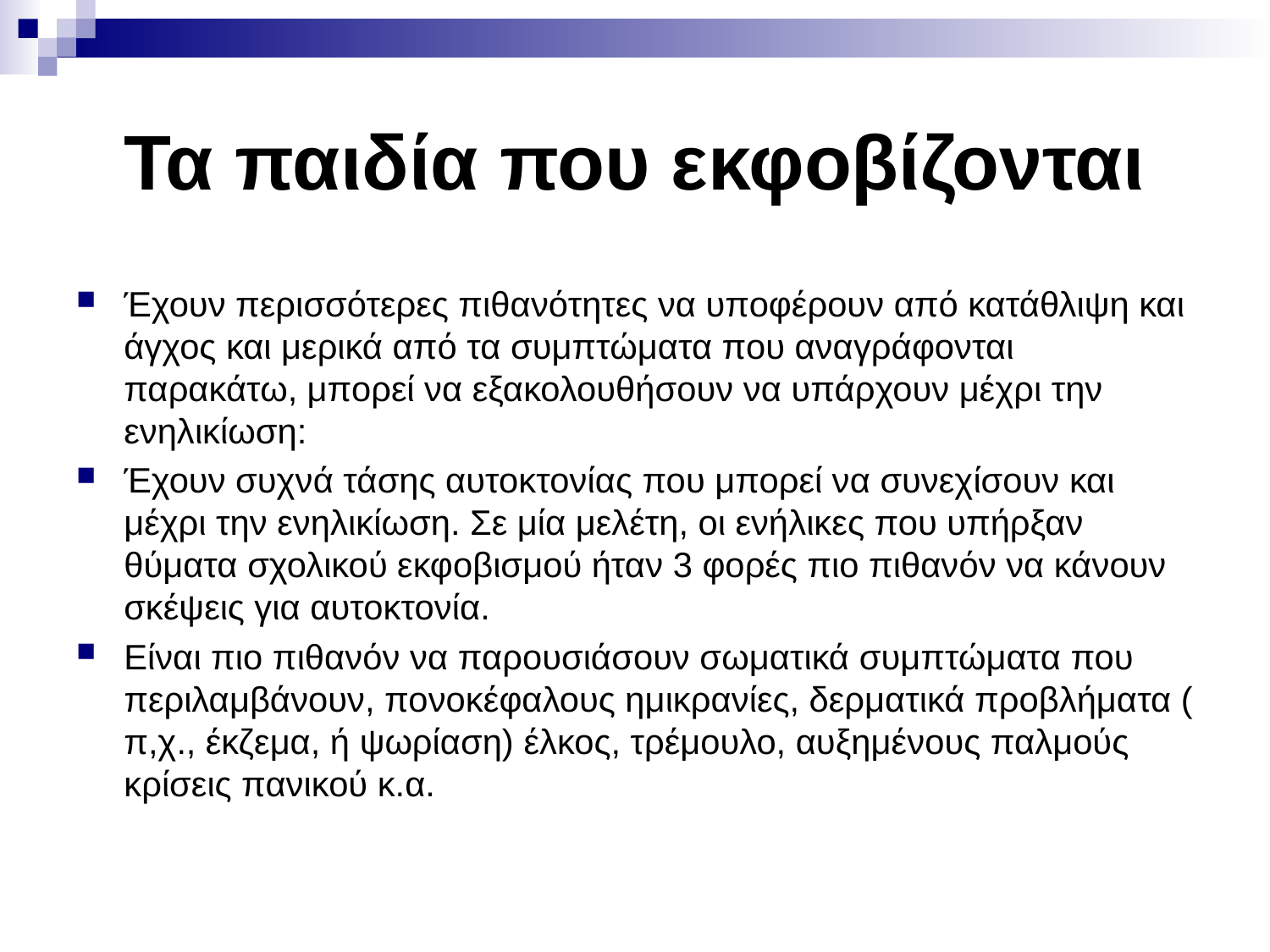

# Τα παιδία που εκφοβίζονται
Έχουν περισσότερες πιθανότητες να υποφέρουν από κατάθλιψη και άγχος και μερικά από τα συμπτώματα που αναγράφονται παρακάτω, μπορεί να εξακολουθήσουν να υπάρχουν μέχρι την ενηλικίωση:
Έχουν συχνά τάσης αυτοκτονίας που μπορεί να συνεχίσουν και μέχρι την ενηλικίωση. Σε μία μελέτη, οι ενήλικες που υπήρξαν θύματα σχολικού εκφοβισμού ήταν 3 φορές πιο πιθανόν να κάνουν σκέψεις για αυτοκτονία.
Είναι πιο πιθανόν να παρουσιάσουν σωματικά συμπτώματα που περιλαμβάνουν, πονοκέφαλους ημικρανίες, δερματικά προβλήματα ( π,χ., έκζεμα, ή ψωρίαση) έλκος, τρέμουλο, αυξημένους παλμούς κρίσεις πανικού κ.α.